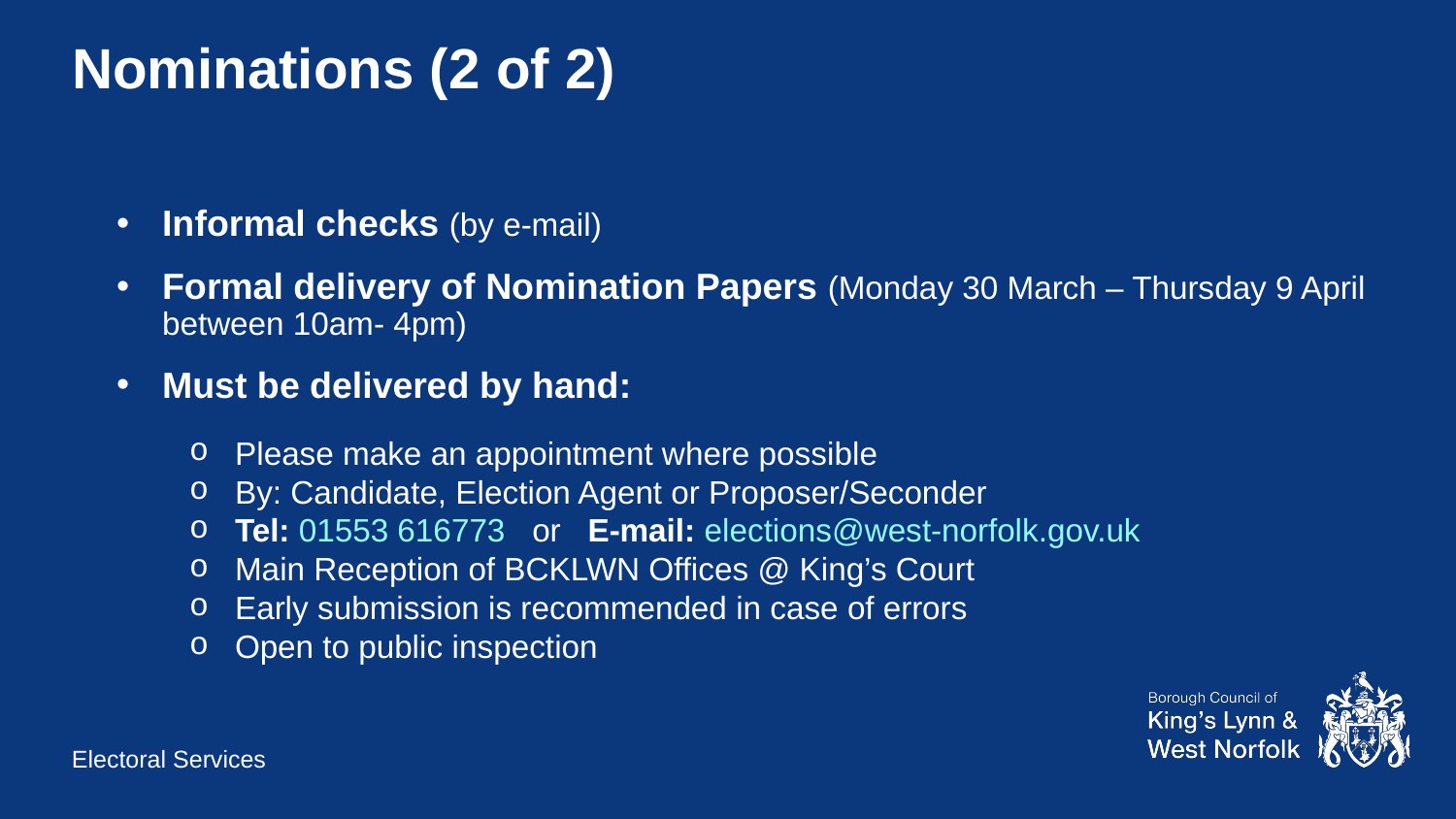

# Nominations (2 of 2)
Informal checks (by e-mail)
Formal delivery of Nomination Papers (Monday 30 March – Thursday 9 April between 10am- 4pm)
Must be delivered by hand:

Please make an appointment where possible
By: Candidate, Election Agent or Proposer/Seconder
Tel: 01553 616773   or   E-mail: elections@west-norfolk.gov.uk
Main Reception of BCKLWN Offices @ King’s Court
Early submission is recommended in case of errors
Open to public inspection
Electoral Services